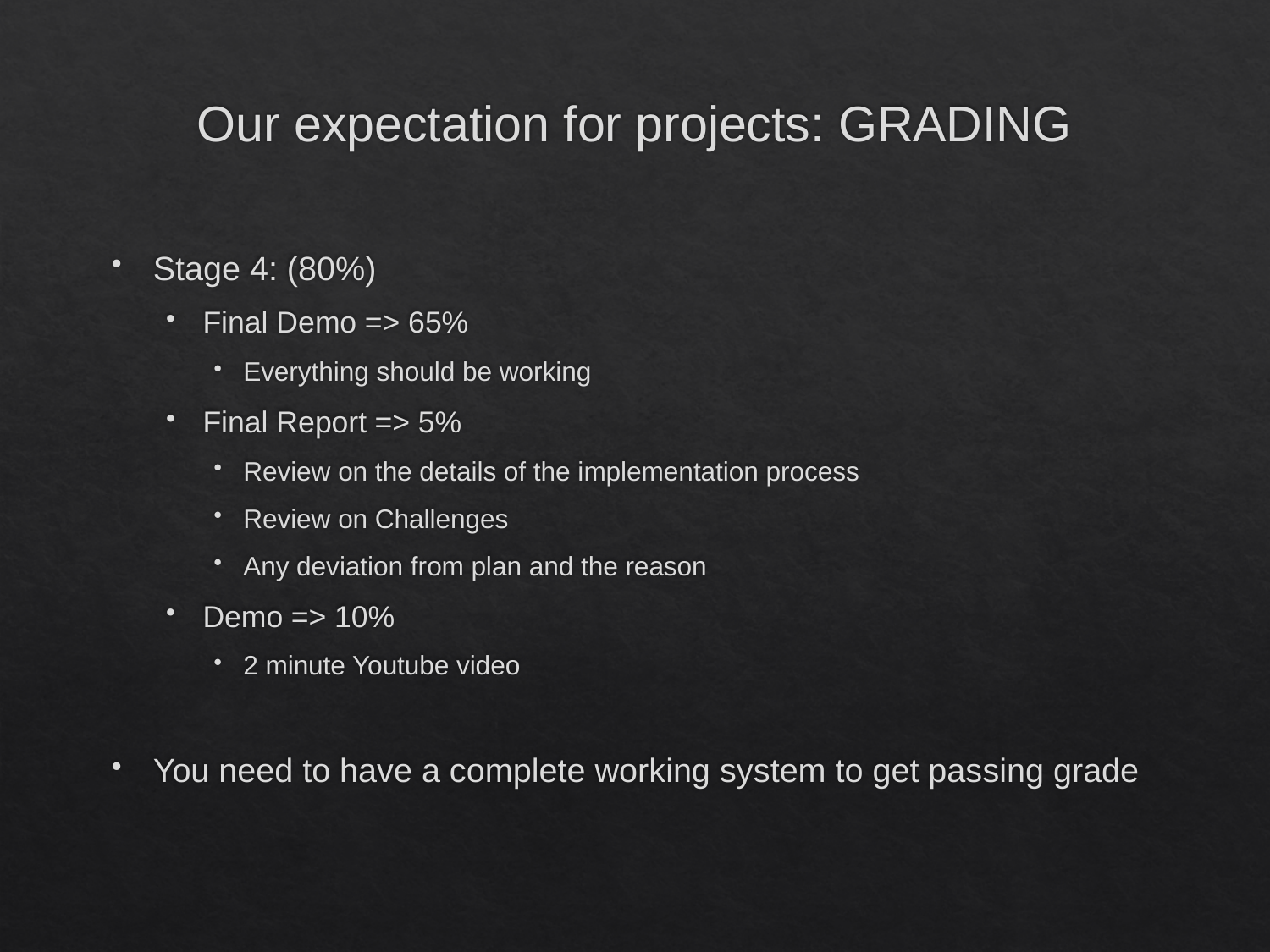

# Our expectation for projects: GRADING
Stage 4: (80%)
Final Demo => 65%
Everything should be working
Final Report => 5%
Review on the details of the implementation process
Review on Challenges
Any deviation from plan and the reason
Demo => 10%
2 minute Youtube video

You need to have a complete working system to get passing grade